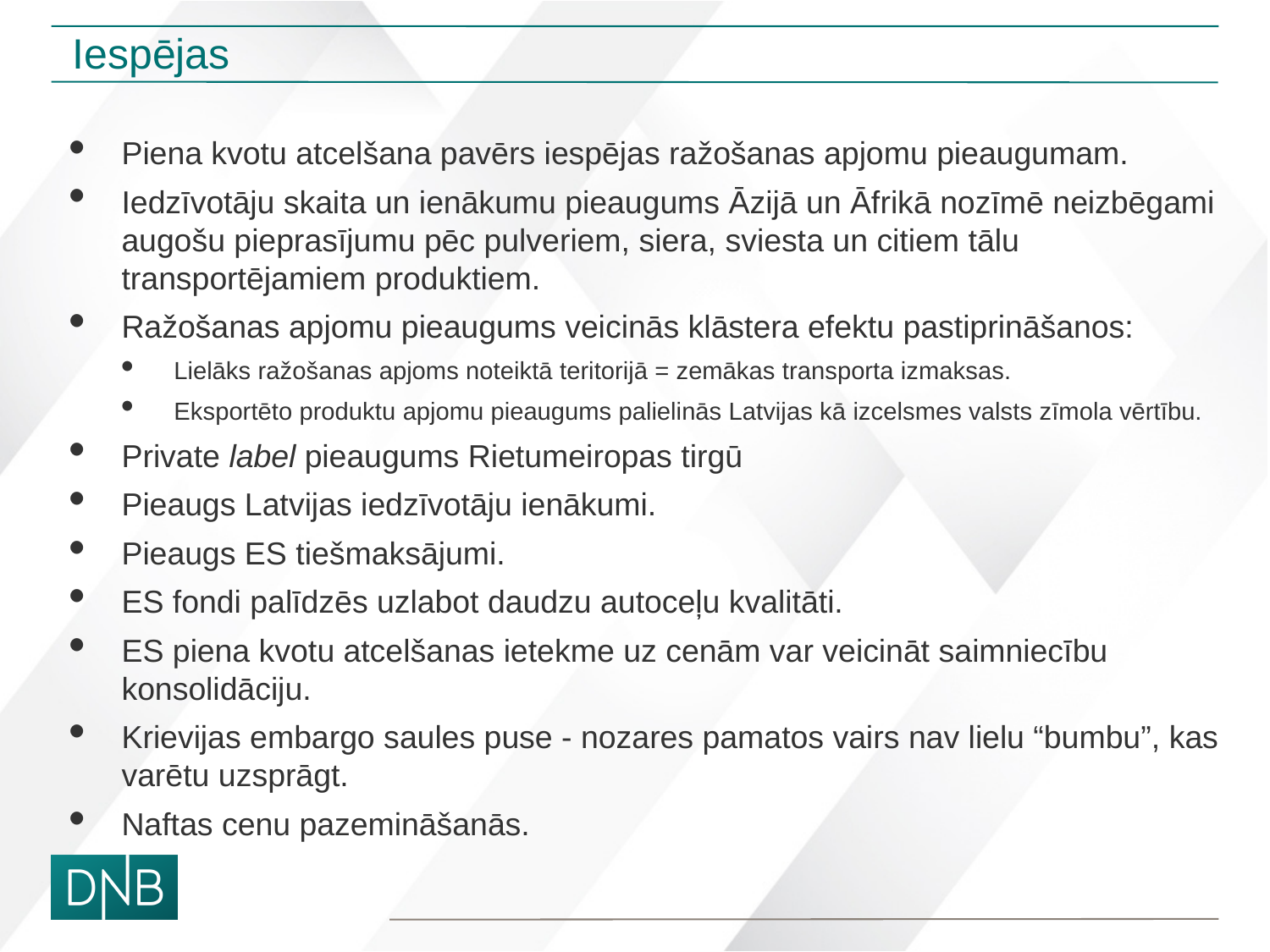

# Iespējas
Piena kvotu atcelšana pavērs iespējas ražošanas apjomu pieaugumam.
Iedzīvotāju skaita un ienākumu pieaugums Āzijā un Āfrikā nozīmē neizbēgami augošu pieprasījumu pēc pulveriem, siera, sviesta un citiem tālu transportējamiem produktiem.
Ražošanas apjomu pieaugums veicinās klāstera efektu pastiprināšanos:
Lielāks ražošanas apjoms noteiktā teritorijā = zemākas transporta izmaksas.
Eksportēto produktu apjomu pieaugums palielinās Latvijas kā izcelsmes valsts zīmola vērtību.
Private label pieaugums Rietumeiropas tirgū
Pieaugs Latvijas iedzīvotāju ienākumi.
Pieaugs ES tiešmaksājumi.
ES fondi palīdzēs uzlabot daudzu autoceļu kvalitāti.
ES piena kvotu atcelšanas ietekme uz cenām var veicināt saimniecību konsolidāciju.
Krievijas embargo saules puse - nozares pamatos vairs nav lielu “bumbu”, kas varētu uzsprāgt.
Naftas cenu pazemināšanās.